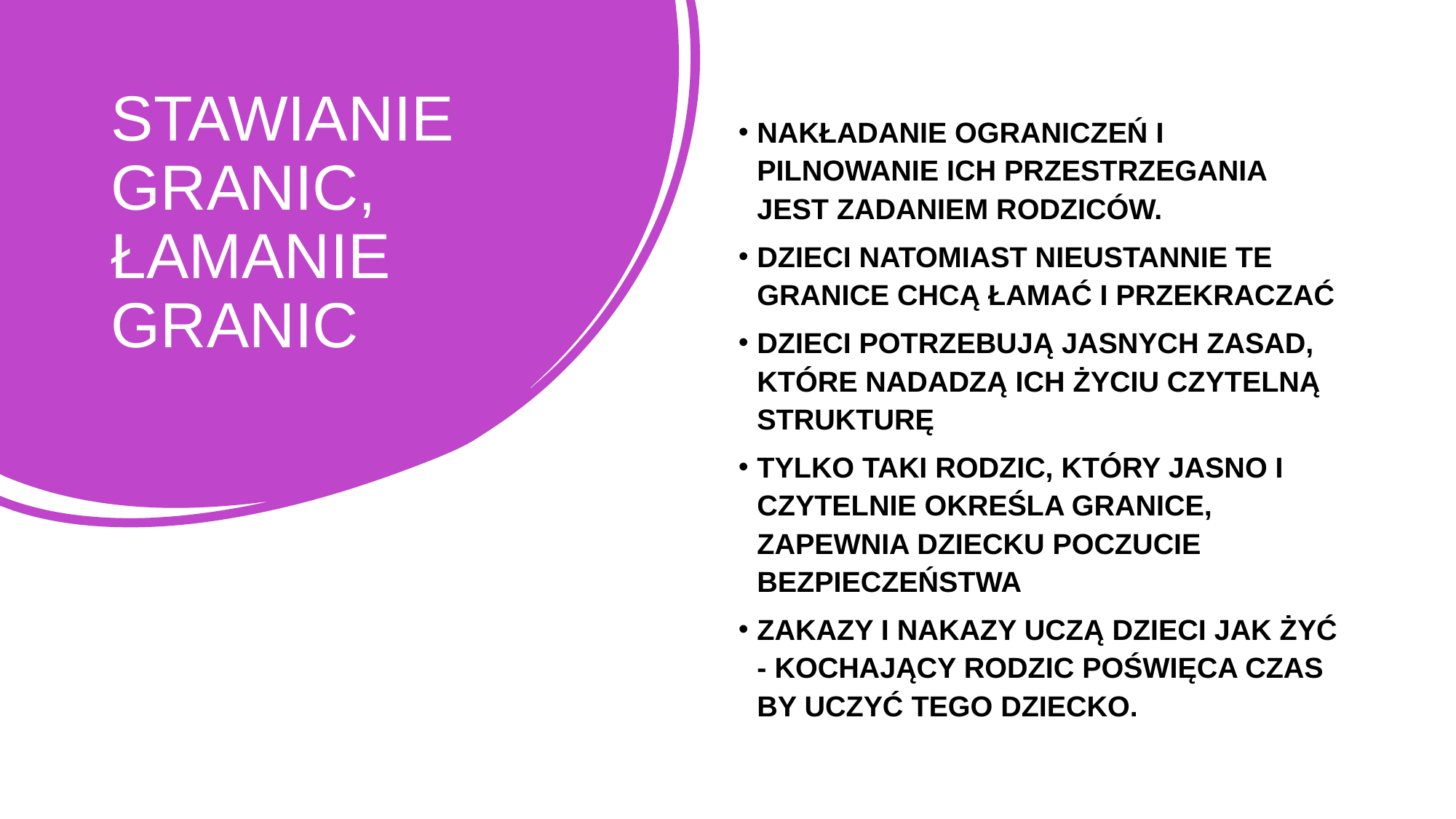

# STAWIANIE GRANIC, ŁAMANIE GRANIC
NAKŁADANIE OGRANICZEŃ I PILNOWANIE ICH PRZESTRZEGANIA JEST ZADANIEM RODZICÓW.
DZIECI NATOMIAST NIEUSTANNIE TE GRANICE CHCĄ ŁAMAĆ I PRZEKRACZAĆ
DZIECI POTRZEBUJĄ JASNYCH ZASAD, KTÓRE NADADZĄ ICH ŻYCIU CZYTELNĄ STRUKTURĘ
TYLKO TAKI RODZIC, KTÓRY JASNO I CZYTELNIE OKREŚLA GRANICE, ZAPEWNIA DZIECKU POCZUCIE BEZPIECZEŃSTWA
ZAKAZY I NAKAZY UCZĄ DZIECI JAK ŻYĆ - KOCHAJĄCY RODZIC POŚWIĘCA CZAS BY UCZYĆ TEGO DZIECKO.